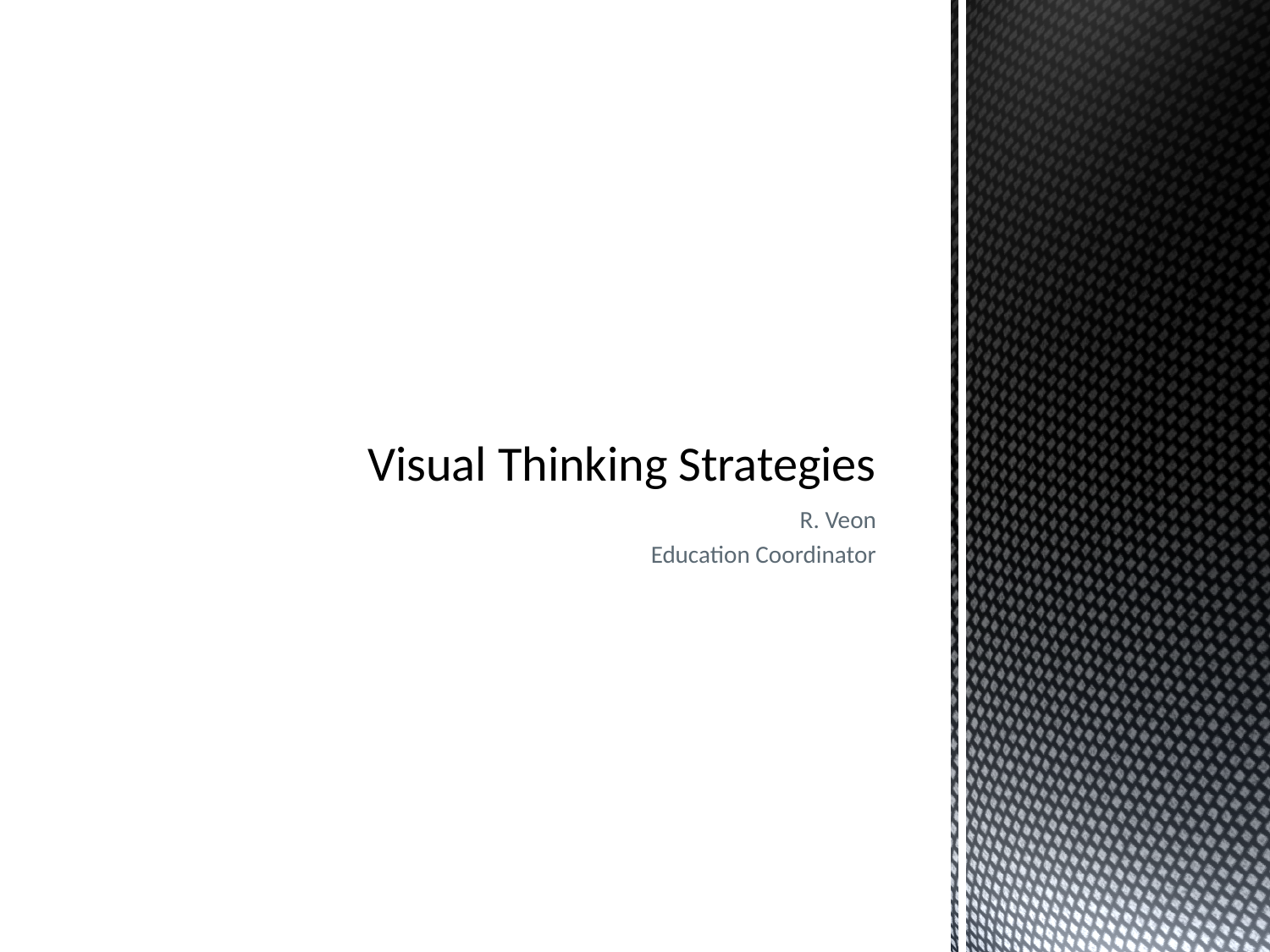

# Visual Thinking Strategies
R. Veon
Education Coordinator